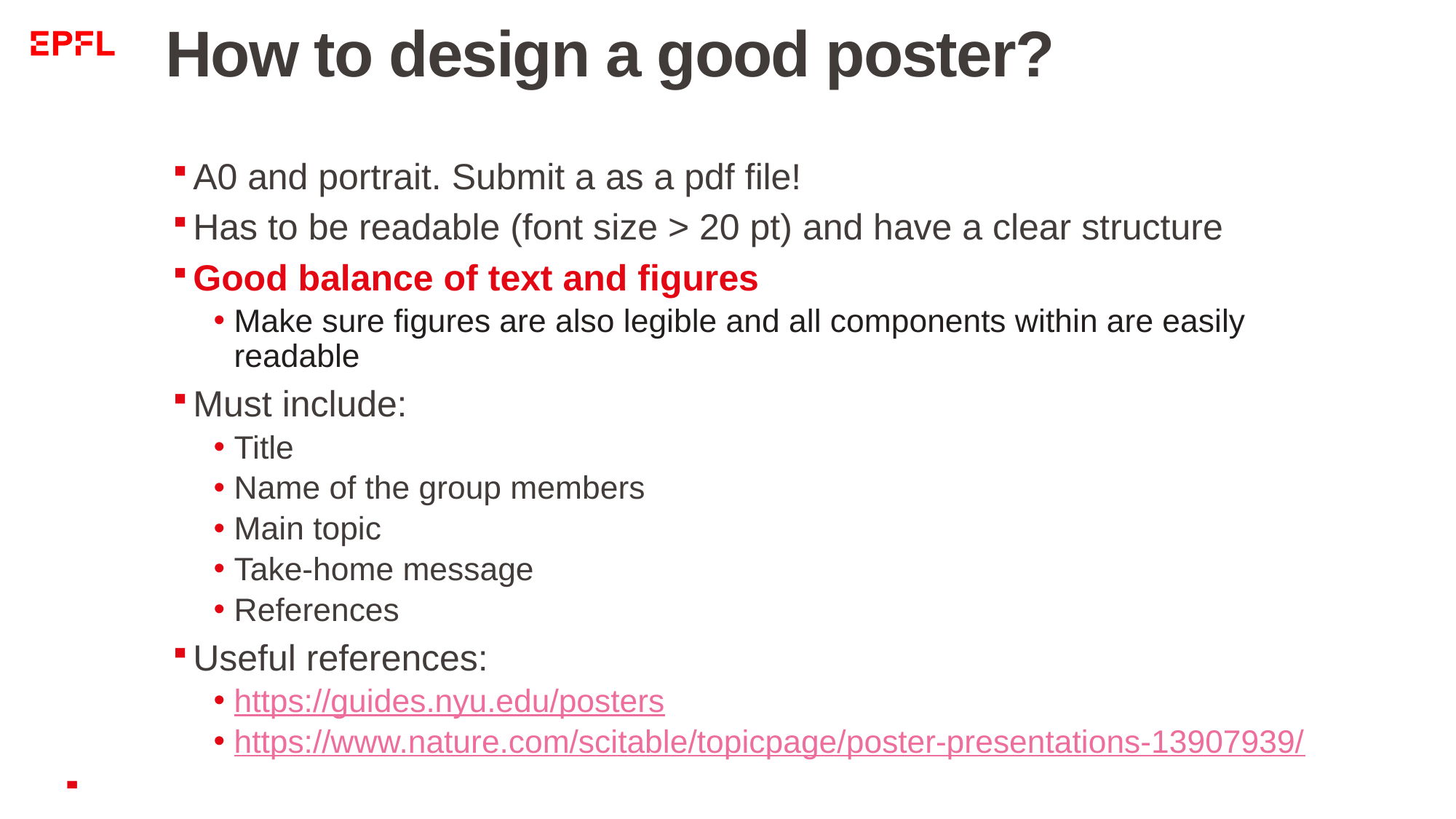

# How to design a good poster?

A0 and portrait. Submit a as a pdf file!
Has to be readable (font size > 20 pt) and have a clear structure
Good balance of text and figures
Make sure figures are also legible and all components within are easily readable
Must include:
Title
Name of the group members
Main topic
Take-home message
References
Useful references:
https://guides.nyu.edu/posters
https://www.nature.com/scitable/topicpage/poster-presentations-13907939/